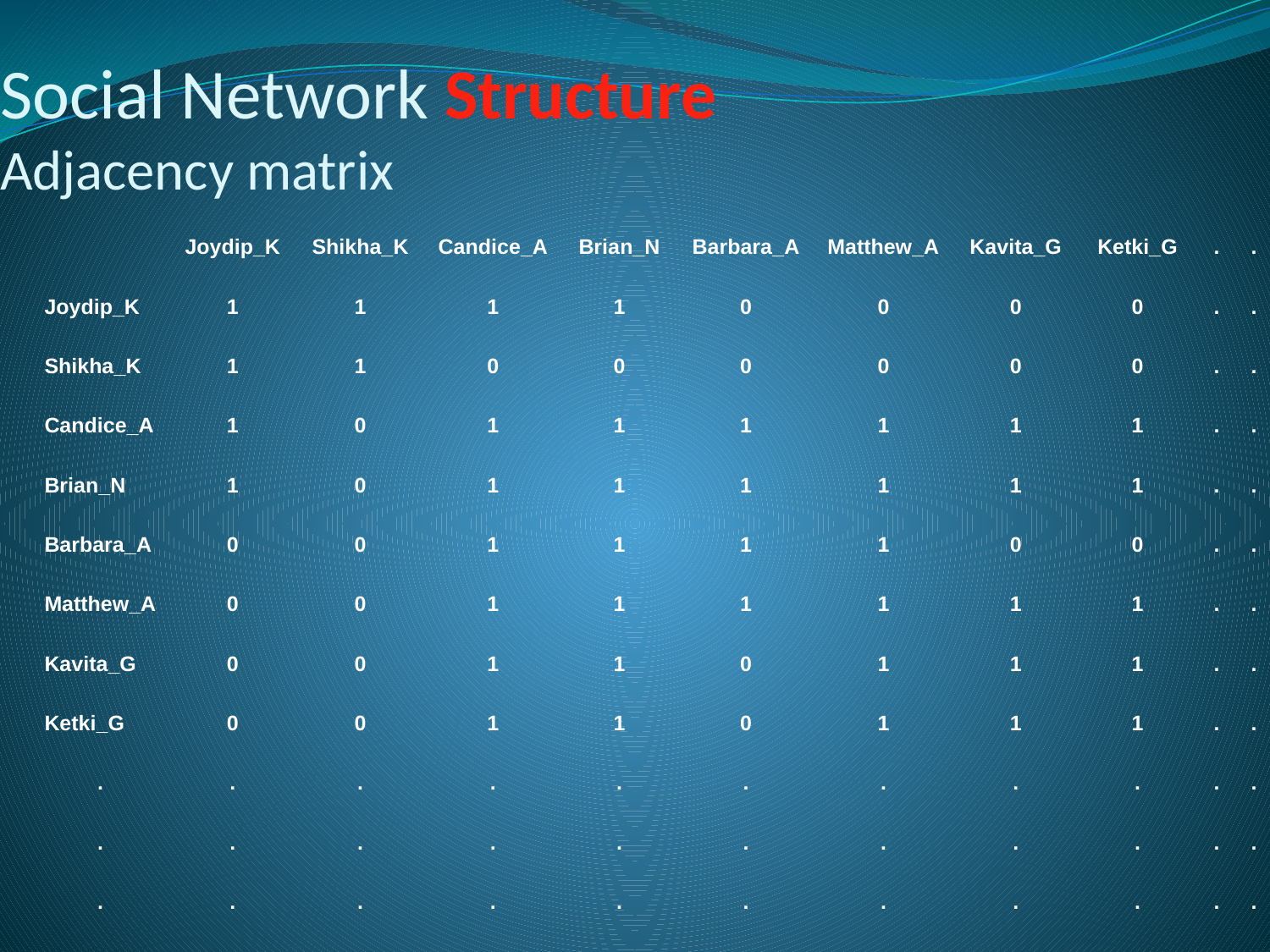

Social Network Structure
Adjacency matrix
|  | Joydip\_K | Shikha\_K | Candice\_A | Brian\_N | Barbara\_A | Matthew\_A | Kavita\_G | Ketki\_G | . | . |
| --- | --- | --- | --- | --- | --- | --- | --- | --- | --- | --- |
| Joydip\_K | 1 | 1 | 1 | 1 | 0 | 0 | 0 | 0 | . | . |
| Shikha\_K | 1 | 1 | 0 | 0 | 0 | 0 | 0 | 0 | . | . |
| Candice\_A | 1 | 0 | 1 | 1 | 1 | 1 | 1 | 1 | . | . |
| Brian\_N | 1 | 0 | 1 | 1 | 1 | 1 | 1 | 1 | . | . |
| Barbara\_A | 0 | 0 | 1 | 1 | 1 | 1 | 0 | 0 | . | . |
| Matthew\_A | 0 | 0 | 1 | 1 | 1 | 1 | 1 | 1 | . | . |
| Kavita\_G | 0 | 0 | 1 | 1 | 0 | 1 | 1 | 1 | . | . |
| Ketki\_G | 0 | 0 | 1 | 1 | 0 | 1 | 1 | 1 | . | . |
| . | . | . | . | . | . | . | . | . | . | . |
| . | . | . | . | . | . | . | . | . | . | . |
| . | . | . | . | . | . | . | . | . | . | . |